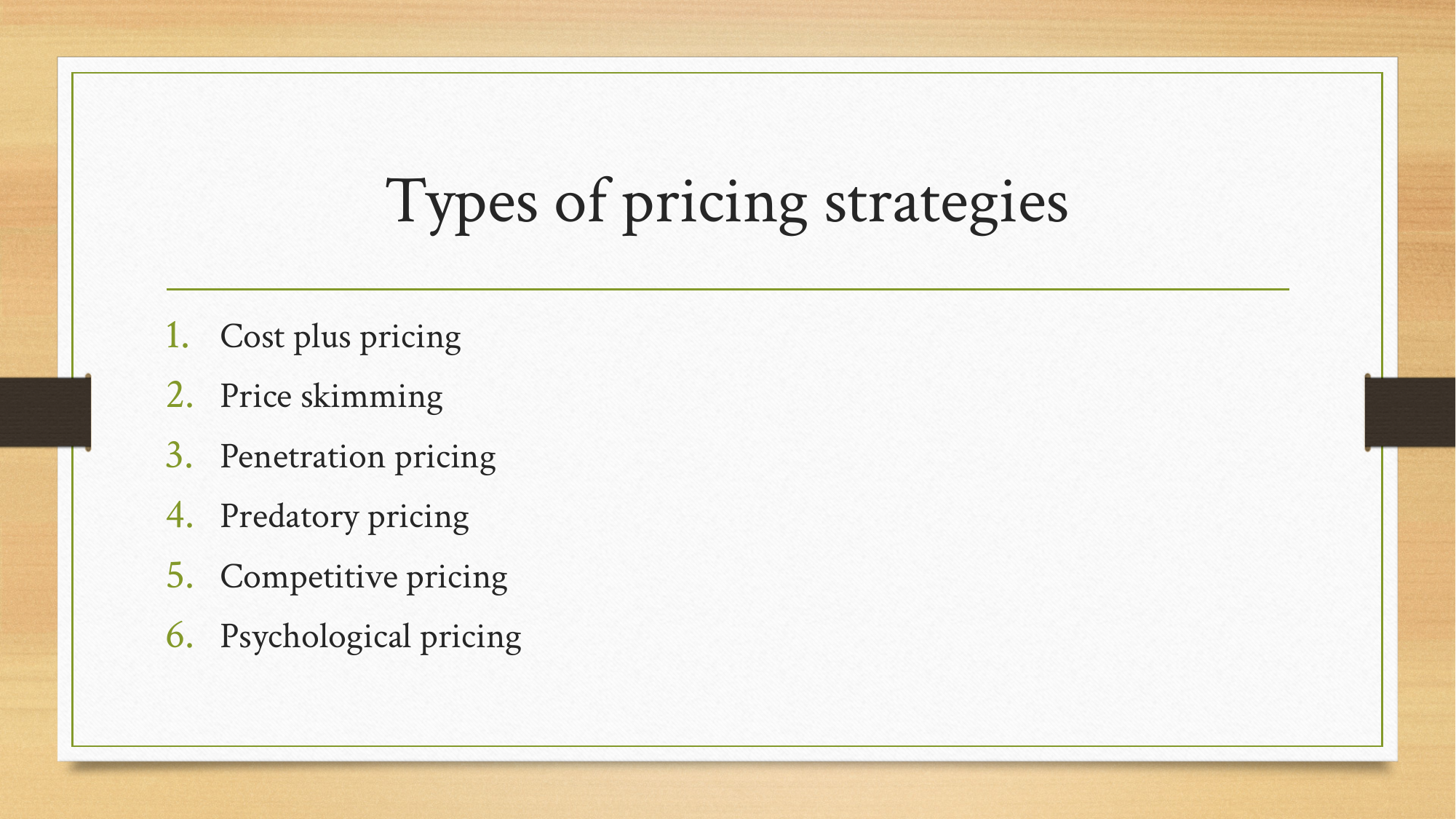

# Types of pricing strategies
Cost plus pricing
Price skimming
Penetration pricing
Predatory pricing
Competitive pricing
Psychological pricing